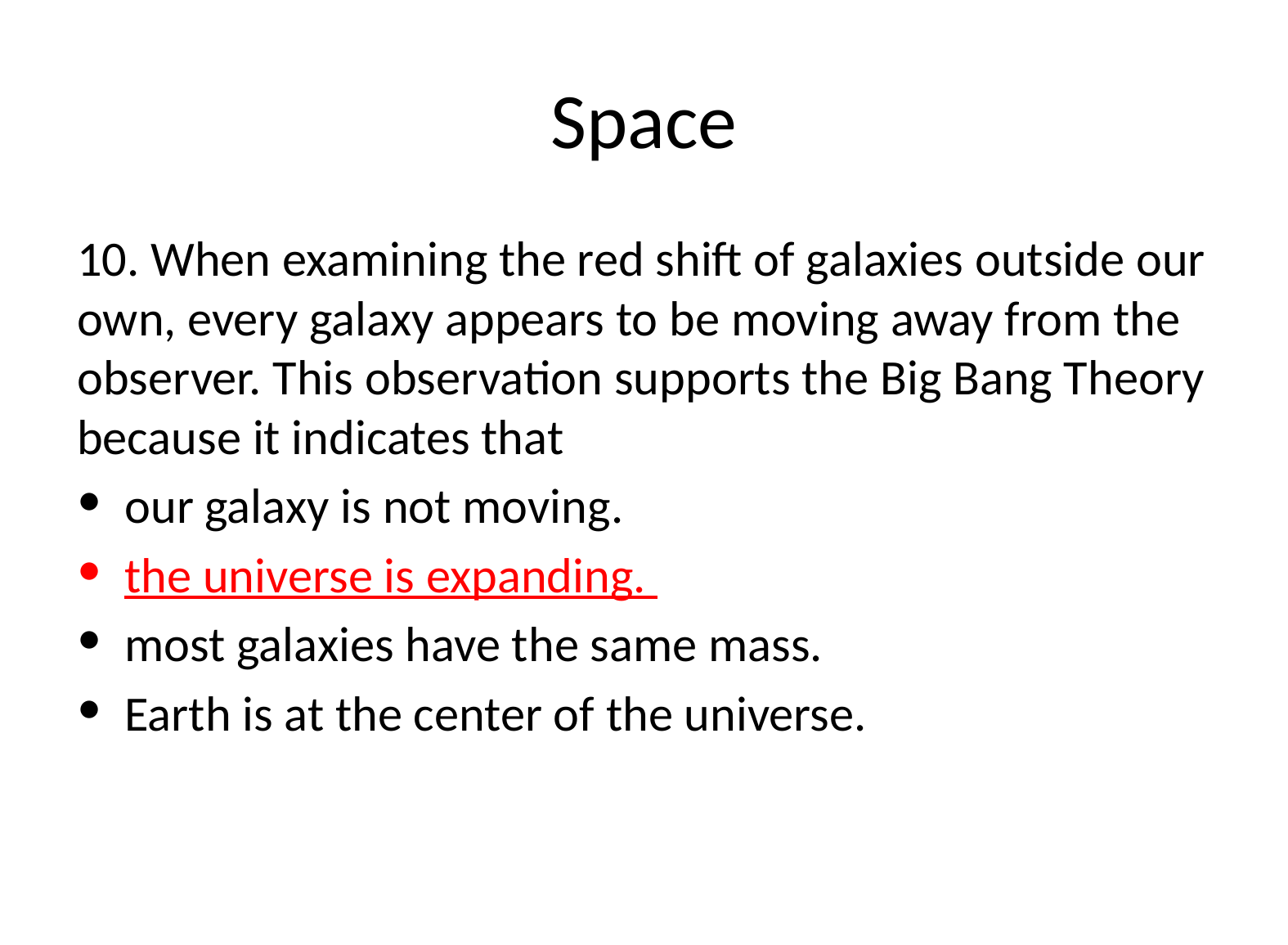

# Space
10. When examining the red shift of galaxies outside our own, every galaxy appears to be moving away from the observer. This observation supports the Big Bang Theory because it indicates that
our galaxy is not moving.
the universe is expanding.
most galaxies have the same mass.
Earth is at the center of the universe.